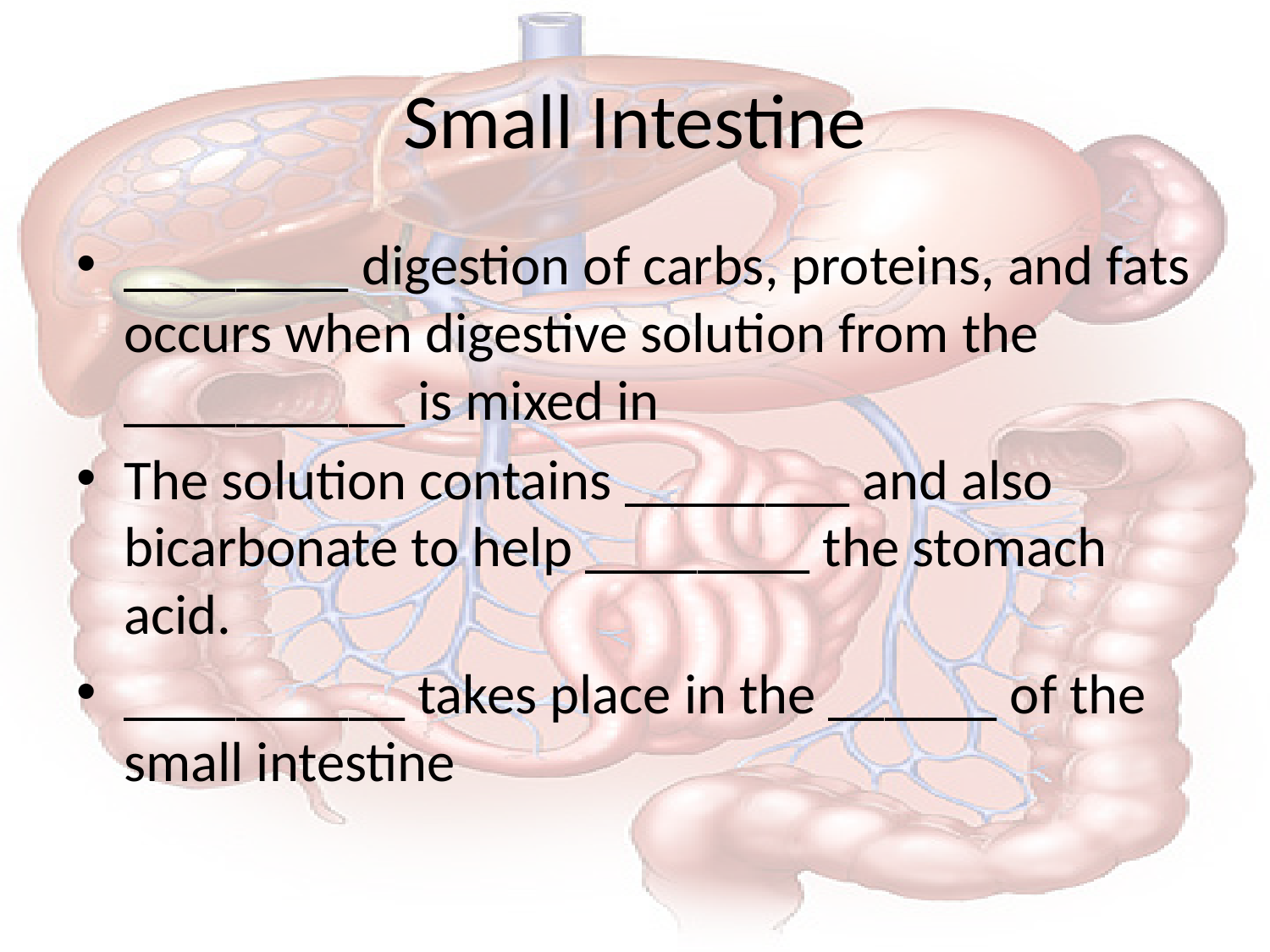

# Small Intestine
________ digestion of carbs, proteins, and fats occurs when digestive solution from the __________ is mixed in
The solution contains ________ and also bicarbonate to help ________ the stomach acid.
__________ takes place in the ______ of the small intestine